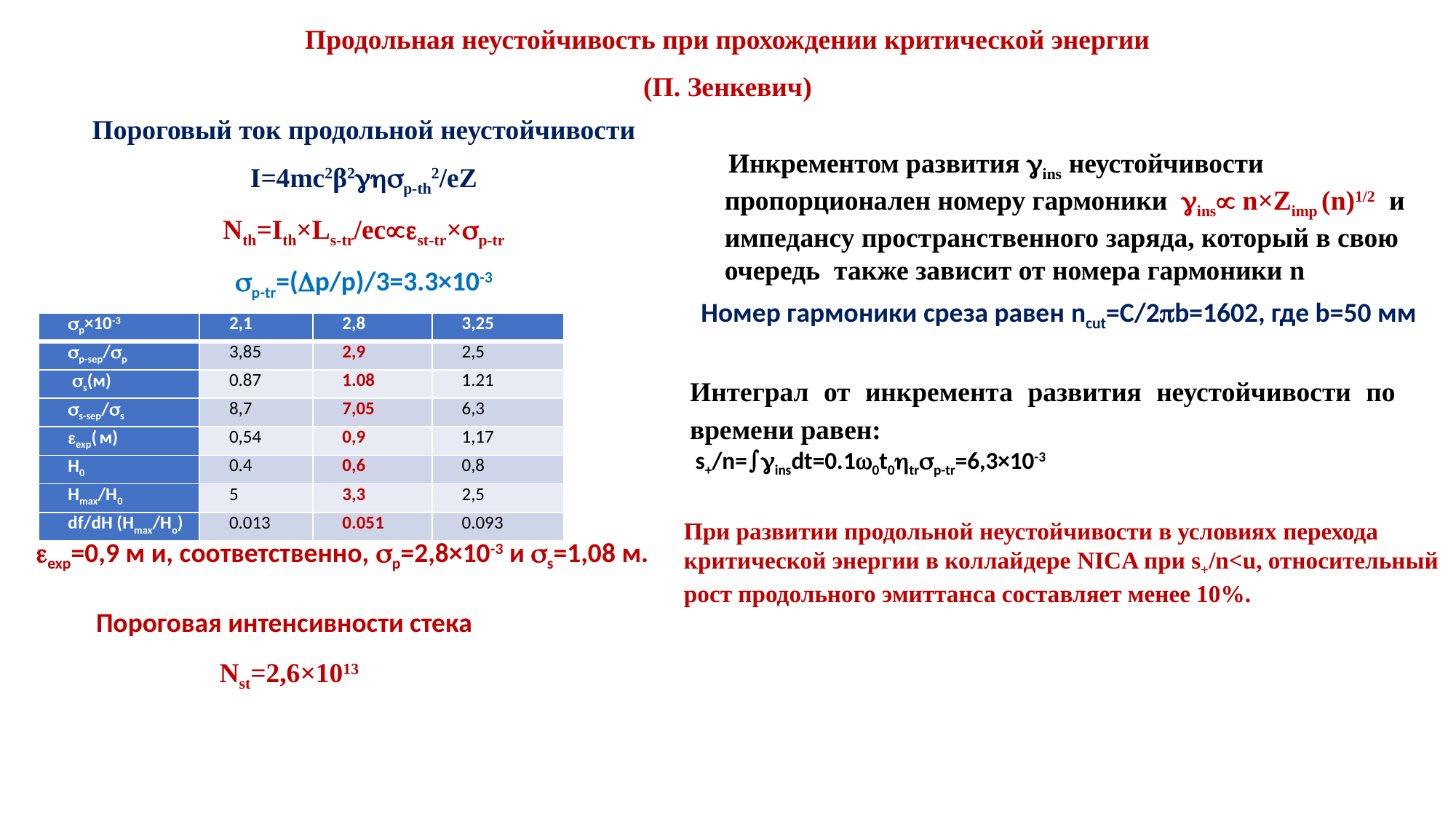

Продольная неустойчивость при прохождении критической энергии
(П. Зенкевич)

Пороговый ток продольной неустойчивости
I=4mc2β2γησp-th2/eZ
Nth=Ith×Ls-tr/ec∝εst-tr×σp-tr
σp-tr=(Δp/p)/3=3.3×10-3
 Инкрементом развития γins неустойчивости пропорционален номеру гармоники  γins∝ n×Zimp (n)1/2  и импедансу пространственного заряда, который в свою очередь  также зависит от номера гармоники n
Номер гармоники среза равен ncut=C/2πb=1602, где b=50 мм
| σp×10-3 | 2,1 | 2,8 | 3,25 |
| --- | --- | --- | --- |
| σp-sep/σp | 3,85 | 2,9 | 2,5 |
| σs(м) | 0.87 | 1.08 | 1.21 |
| σs-sep/σs | 8,7 | 7,05 | 6,3 |
| εexp( м) | 0,54 | 0,9 | 1,17 |
| H0 | 0.4 | 0,6 | 0,8 |
| Hmax/H0 | 5 | 3,3 | 2,5 |
| df/dH (Hmax/Но) | 0.013 | 0.051 | 0.093 |
Интеграл от инкремента развития неустойчивости по времени равен:
 s+/n=∫γinsdt=0.1ω0t0ηtrσp-tr=6,3×10-3
При развитии продольной неустойчивости в условиях перехода критической энергии в коллайдере NICA при s+/n<u, относительный рост продольного эмиттанса составляет менее 10%.
εexp=0,9 м и, соответственно, σp=2,8×10-3 и σs=1,08 м.
Пороговая интенсивности стека
Nst=2,6×1013